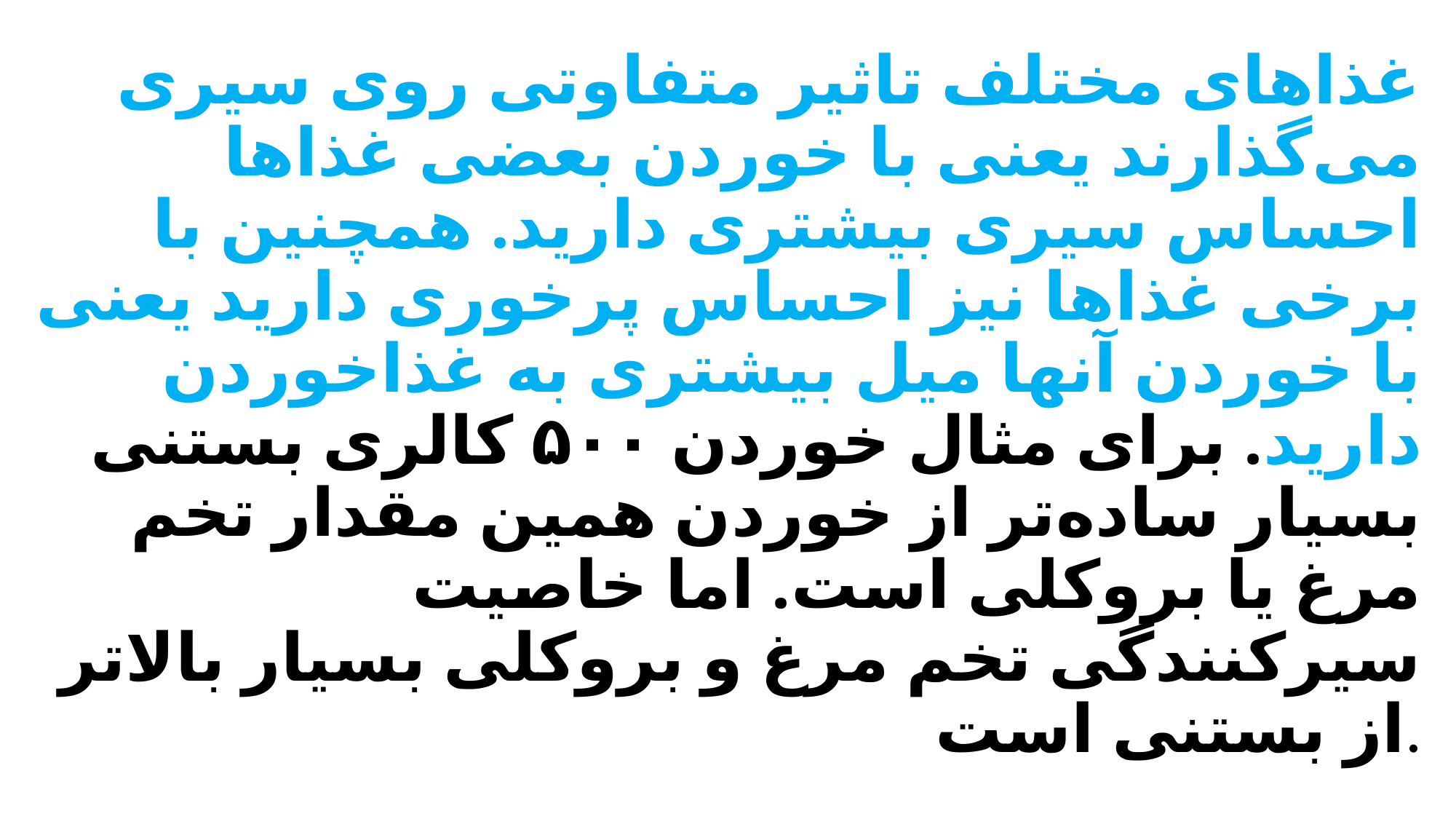

# غذاهای مختلف تاثیر متفاوتی روی سیری می‌گذارند یعنی با خوردن بعضی غذاها احساس سیری بیشتری دارید. همچنین با برخی غذاها نیز احساس پرخوری دارید یعنی با خوردن آنها میل بیشتری به غذاخوردن دارید. برای مثال خوردن ۵۰۰ کالری بستنی بسیار ساده‌تر از خوردن همین مقدار تخم مرغ یا بروکلی است. اما خاصیت سیرکنندگی تخم مرغ و بروکلی بسیار بالاتر از بستنی است.